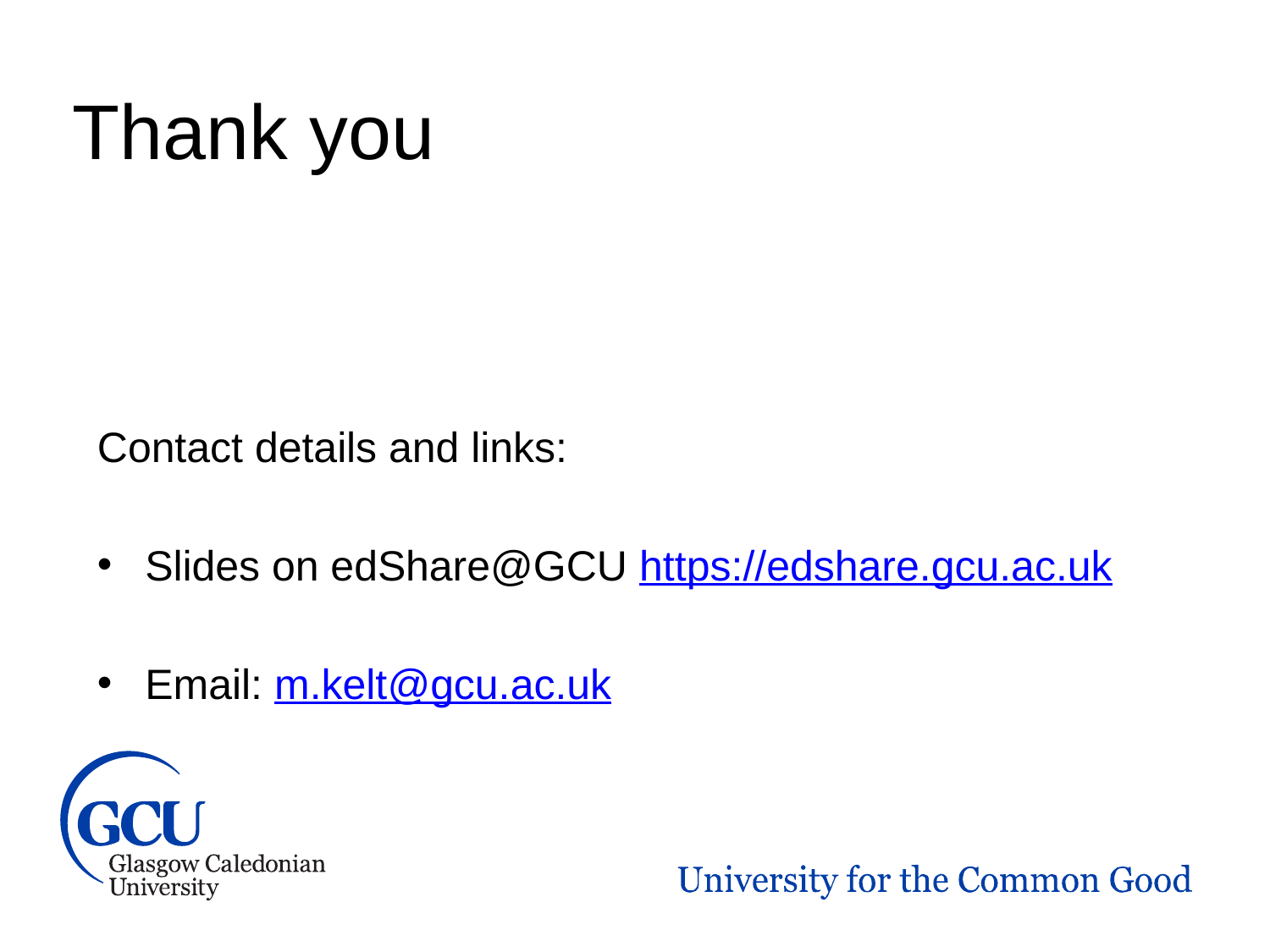

Thank you
Contact details and links:

Slides on edShare@GCU https://edshare.gcu.ac.uk

Email: m.kelt@gcu.ac.uk